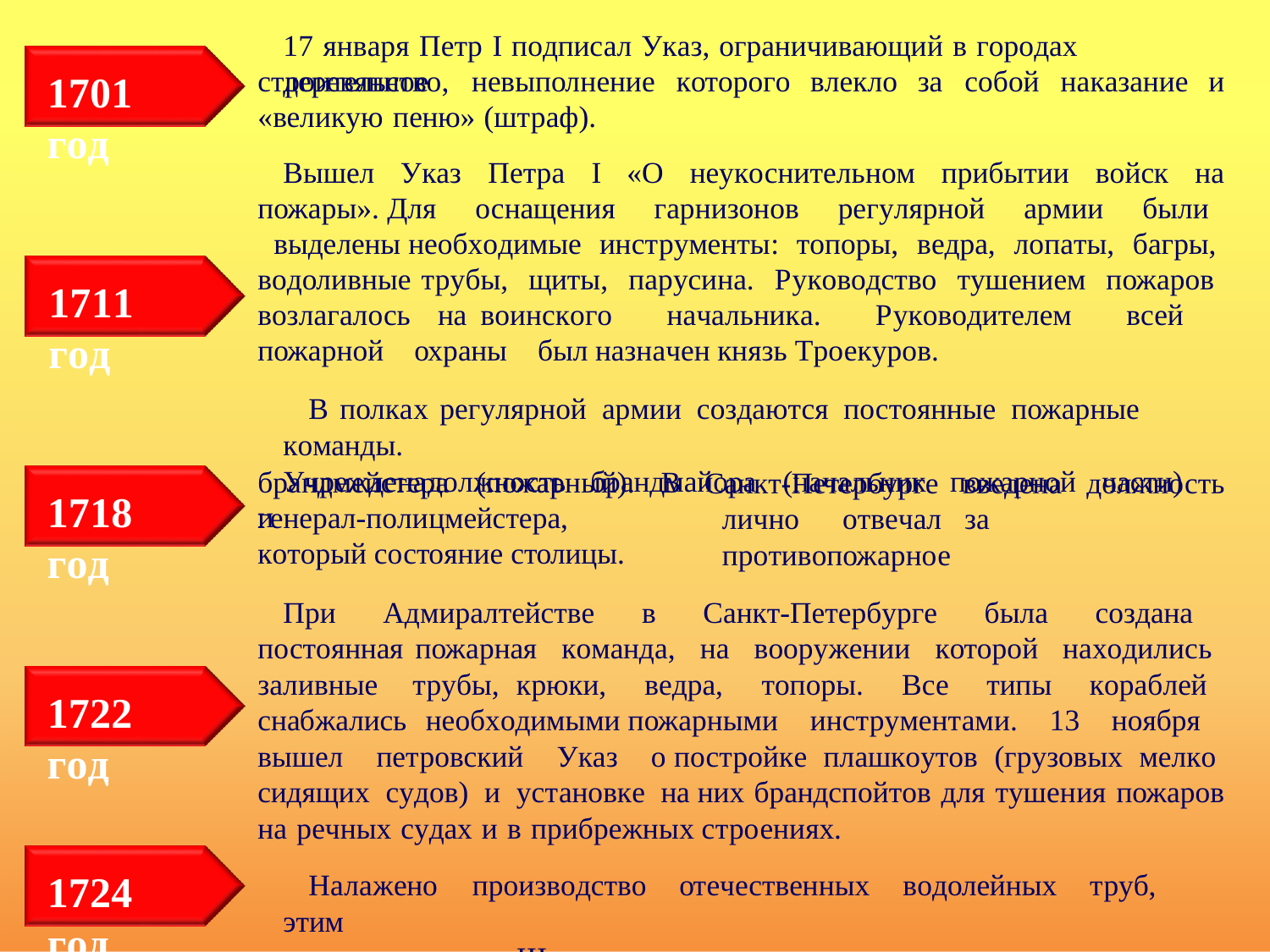

17 января Петр I подписал Указ, ограничивающий в городах деревянное

строительство,	невыполнение	которого	влекло	за	собой	наказание	и
«великую пеню» (штраф).
1701 год
Вышел Указ Петра I «О неукоснительном прибытии войск на пожары». Для     оснащения     гарнизонов     регулярной     армии     были     выделены необходимые  инструменты:  топоры,  ведра,  лопаты,  багры,  водоливные трубы,  щиты,  парусина.  Руководство  тушением  пожаров  возлагалось  на воинского    начальника.    Руководителем    всей    пожарной    охраны    был назначен князь Троекуров.
В полках регулярной  армии  создаются  постоянные  пожарные команды.
Учреждена	должность	брандмайора	(начальник	пожарной	части)	и

1711 год
брандмейстера	(пожарный).	В генерал-полицмейстера,	который состояние столицы.
Санкт-Петербурге	введена	должность
лично	отвечал	за	противопожарное

1718 год
При   Адмиралтействе   в   Санкт-Петербурге   была   создана   постоянная пожарная  команда,  на  вооружении  которой  находились  заливные  трубы, крюки,  ведра,  топоры.  Все  типы  кораблей  снабжались  необходимыми пожарными    инструментами.    13    ноября    вышел    петровский    Указ    о постройке  плашкоутов  (грузовых  мелко  сидящих  судов)  и  установке  на них брандспойтов для тушения пожаров на речных судах и в прибрежных строениях.
Налажено	производство	отечественных	водолейных	труб,	этим
занимался мастер Шапошников.

1722 год

1724 год